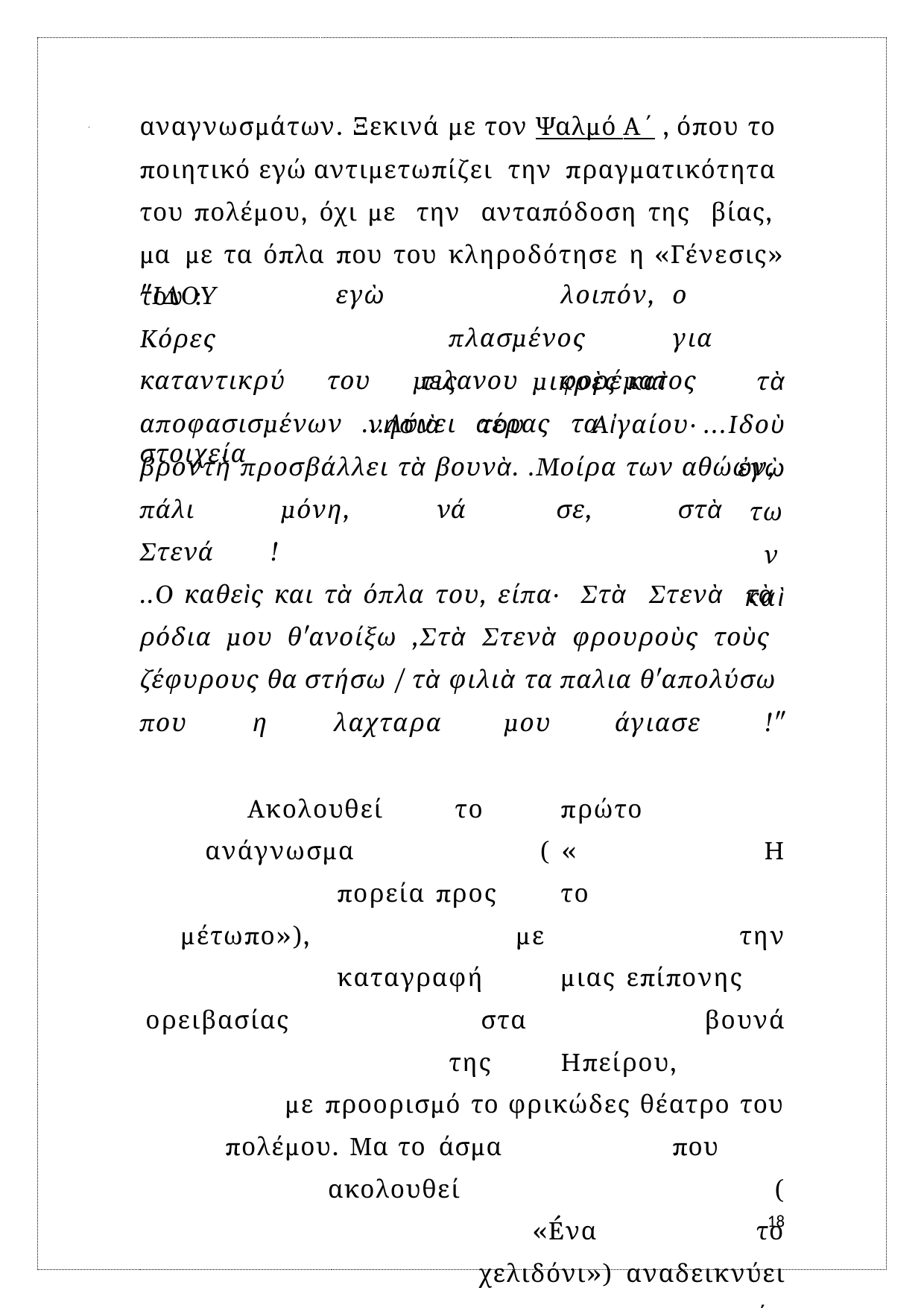

αναγνωσμάτων. Ξεκινά με τον Ψαλμό Α΄ , όπου το  ποιητικό εγώ αντιμετωπίζει  την  πραγματικότητα  του πολέμου, όχι με  την  ανταπόδοση της  βίας,  μα  με τα όπλα που του κληροδότησε η «Γένεσις» του :
"ΙΔΟΥ
Κόρες
εγὼ		λοιπόν,	ο		πλασμένος	για		τις	μικρὲς  καὶ	τὰ	νησιὰ	του	Αἰγαίου·	...Ιδοὺ	ἐγὼ
των  καὶ
καταντικρύ	του	μελανου	φορέματος
αποφασισμένων	...Λύνει	αέρας	τα	στοιχεία
βροντὴ προσβάλλει τὰ βουνὰ. .Μοίρα των αθώων,  πάλι       μόνη,       νά        σε,       στὰ      Στενά       !
..Ο καθεὶς και τὰ όπλα του, είπα·  Στὰ  Στενὰ  τὰ  ρόδια μου θ'ανοίξω ,Στὰ Στενὰ φρουροὺς τοὺς  ζέφυρους θα στήσω / τὰ φιλιὰ τα παλια θ'απολύσω  που	η	λαχταρα	μου	άγιασε	!"

Ακολουθεί	 το	πρώτο		ανάγνωσμα		(  «		Η	πορεία  προς	το		μέτωπο»),		με		την	καταγραφή	μιας  επίπονης	ορειβασίας		στα		βουνά		της	Ηπείρου,		με  προορισμό το φρικώδες θέατρο του πολέμου. Μα το  άσμα		που		ακολουθεί			(			«Ένα		το			χελιδόνι»)  αναδεικνύει		το		«πραγματικό»				τοπίο			του  προορισμού: το τοπίο μιας Άνοιξης  που  η έλευσή  της								απαιτεί											 Θυσία.  Στον Ψαλμό Ε΄ ( «Τα θεμέλιά μου στα βουνά»)
το	ποιητικό	εγώ	καταφεύγει	στην	μνήμη   και	την
18